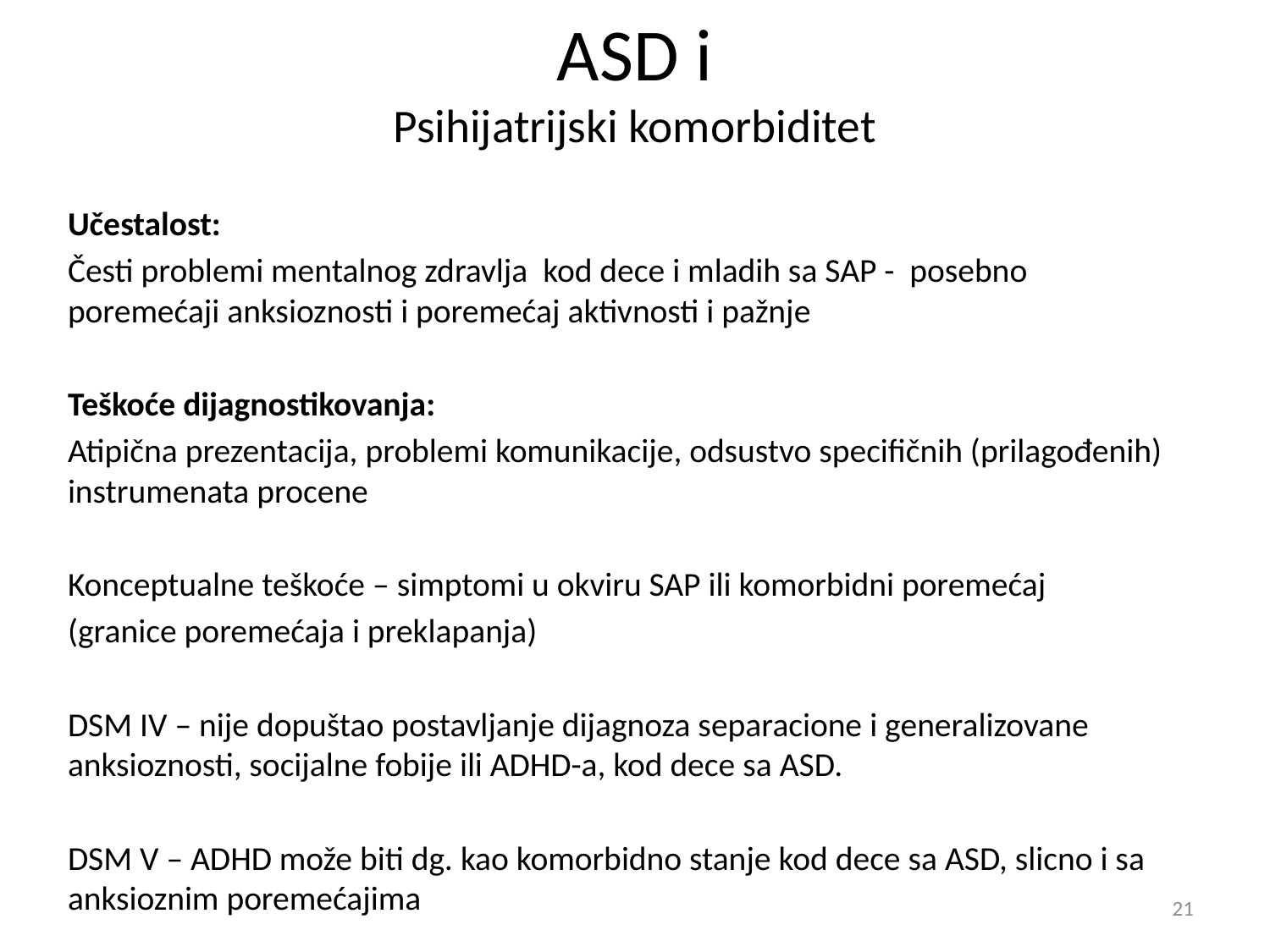

# ASD i Psihijatrijski komorbiditet
Učestalost:
Česti problemi mentalnog zdravlja  kod dece i mladih sa SAP -  posebno poremećaji anksioznosti i poremećaj aktivnosti i pažnje

Teškoće dijagnostikovanja:
Atipična prezentacija, problemi komunikacije, odsustvo specifičnih (prilagođenih) instrumenata procene

Konceptualne teškoće – simptomi u okviru SAP ili komorbidni poremećaj
(granice poremećaja i preklapanja)

DSM IV – nije dopuštao postavljanje dijagnoza separacione i generalizovane anksioznosti, socijalne fobije ili ADHD-a, kod dece sa ASD.

DSM V – ADHD može biti dg. kao komorbidno stanje kod dece sa ASD, slicno i sa anksioznim poremećajima

21